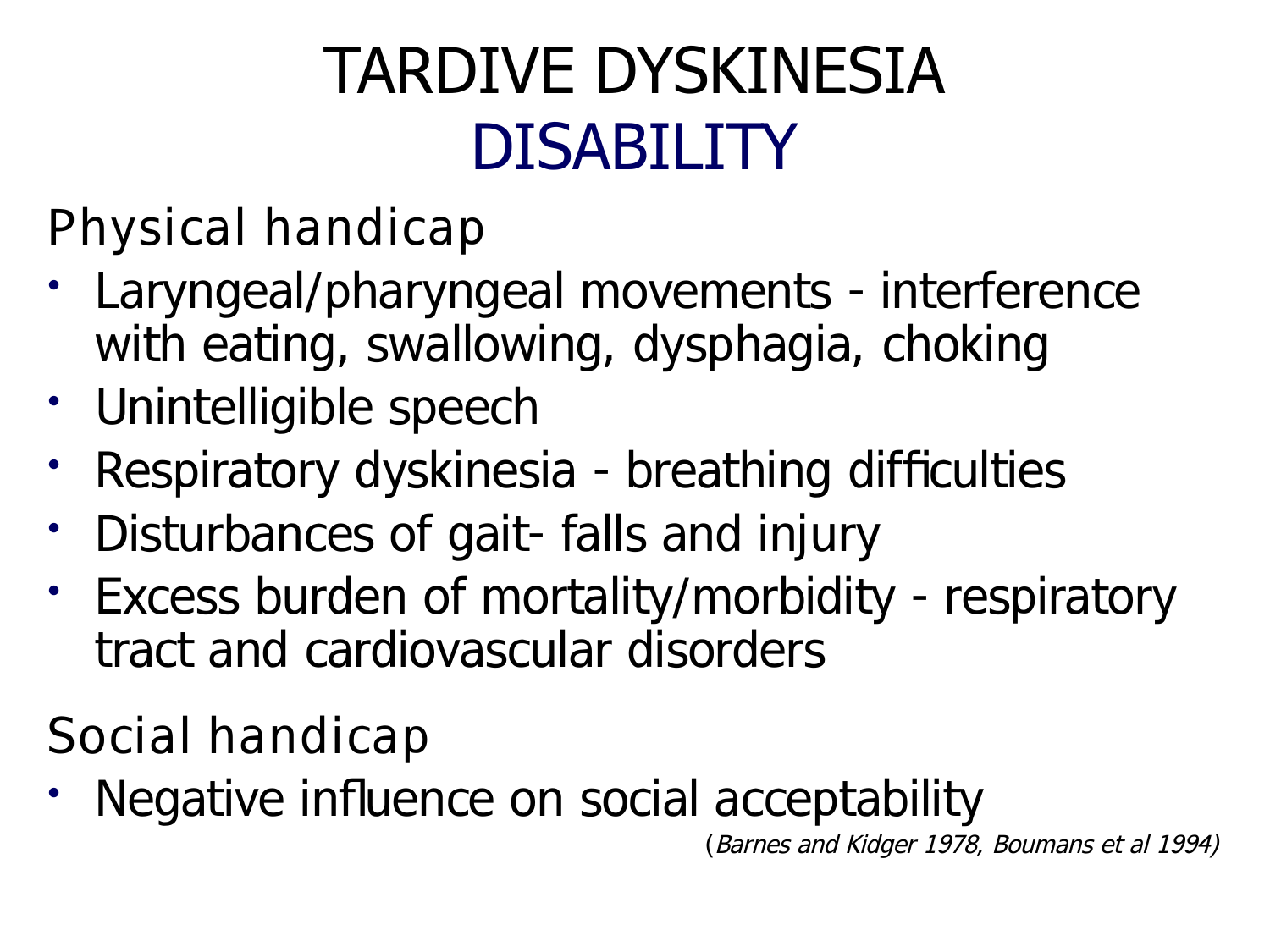

# TARDIVE DYSKINESIA DISABILITY
Physical handicap
Laryngeal/pharyngeal movements - interference with eating, swallowing, dysphagia, choking
Unintelligible speech
Respiratory dyskinesia - breathing difficulties
Disturbances of gait- falls and injury
Excess burden of mortality/morbidity - respiratory tract and cardiovascular disorders

Social handicap
Negative influence on social acceptability
                                                                                    (Barnes and Kidger 1978, Boumans et al 1994)